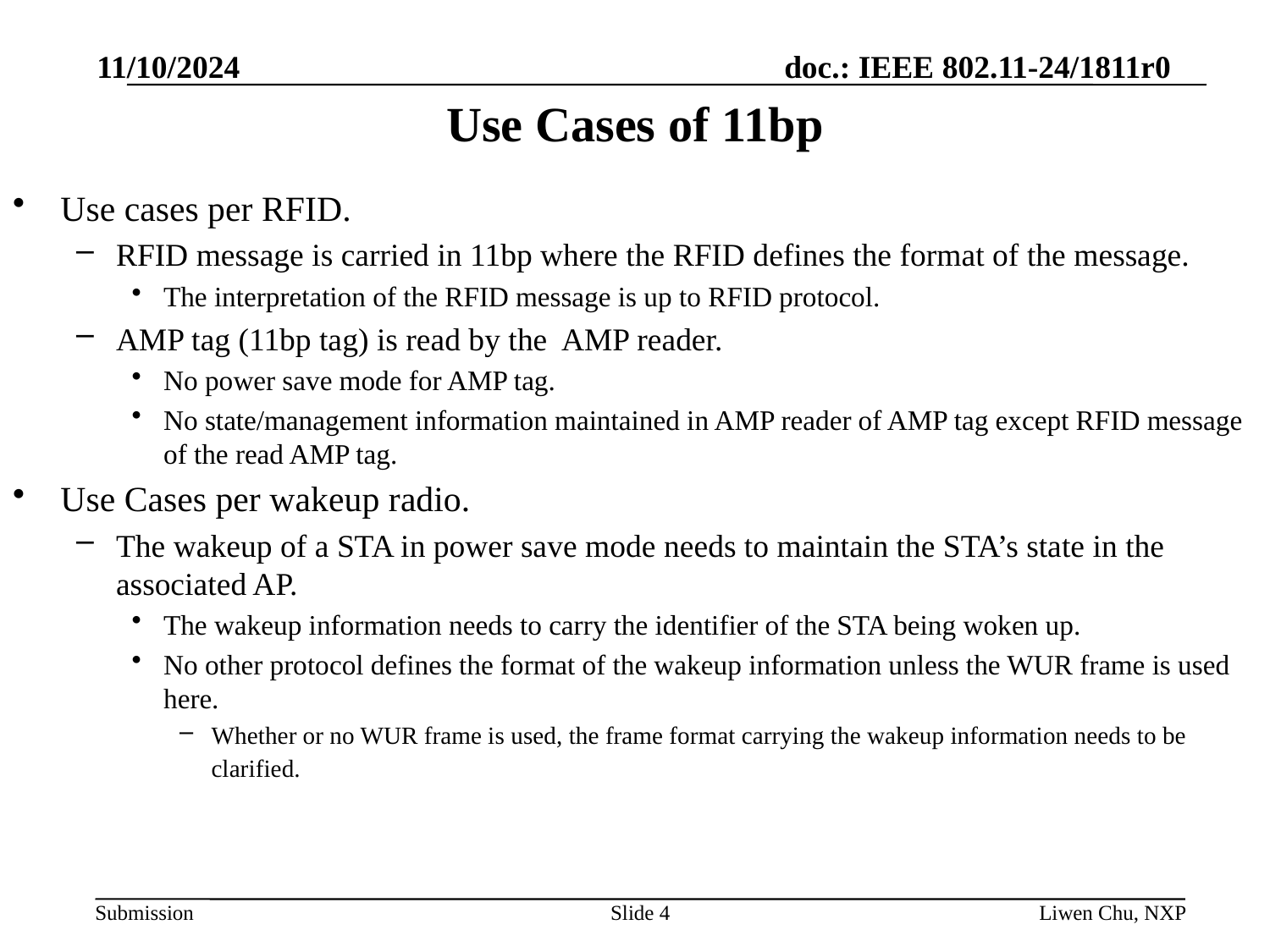

11/10/2024
# Use Cases of 11bp
Use cases per RFID.
RFID message is carried in 11bp where the RFID defines the format of the message.
The interpretation of the RFID message is up to RFID protocol.
AMP tag (11bp tag) is read by the  AMP reader.
No power save mode for AMP tag.
No state/management information maintained in AMP reader of AMP tag except RFID message of the read AMP tag.
Use Cases per wakeup radio.
The wakeup of a STA in power save mode needs to maintain the STA’s state in the associated AP.
The wakeup information needs to carry the identifier of the STA being woken up.
No other protocol defines the format of the wakeup information unless the WUR frame is used here.
Whether or no WUR frame is used, the frame format carrying the wakeup information needs to be clarified.

Slide 4
Liwen Chu, NXP